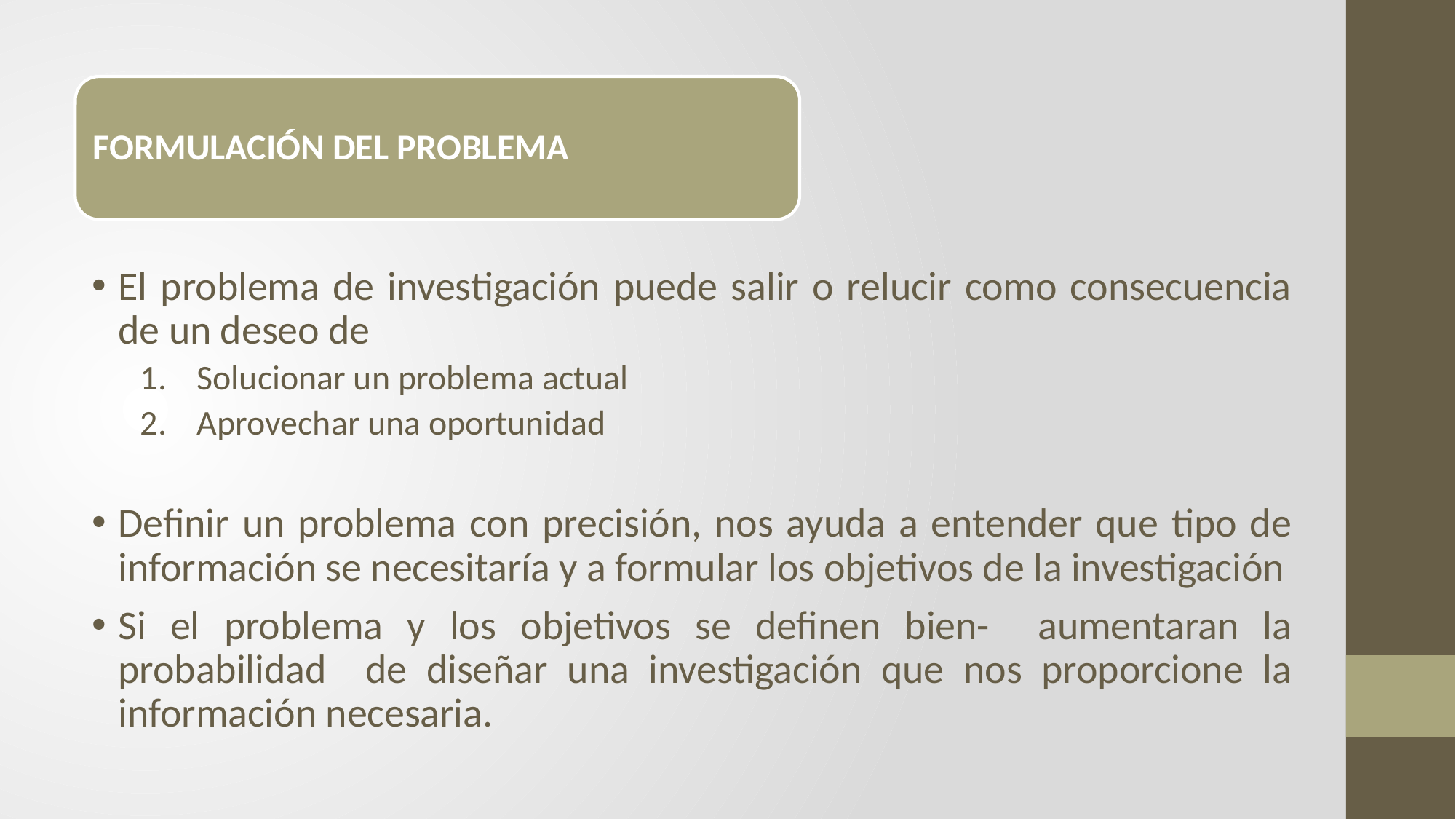

FORMULACIÓN DEL PROBLEMA
El problema de investigación puede salir o relucir como consecuencia de un deseo de
Solucionar un problema actual
Aprovechar una oportunidad

Definir un problema con precisión, nos ayuda a entender que tipo de información se necesitaría y a formular los objetivos de la investigación
Si el problema y los objetivos se definen bien-  aumentaran la probabilidad  de diseñar una investigación que nos proporcione la información necesaria.